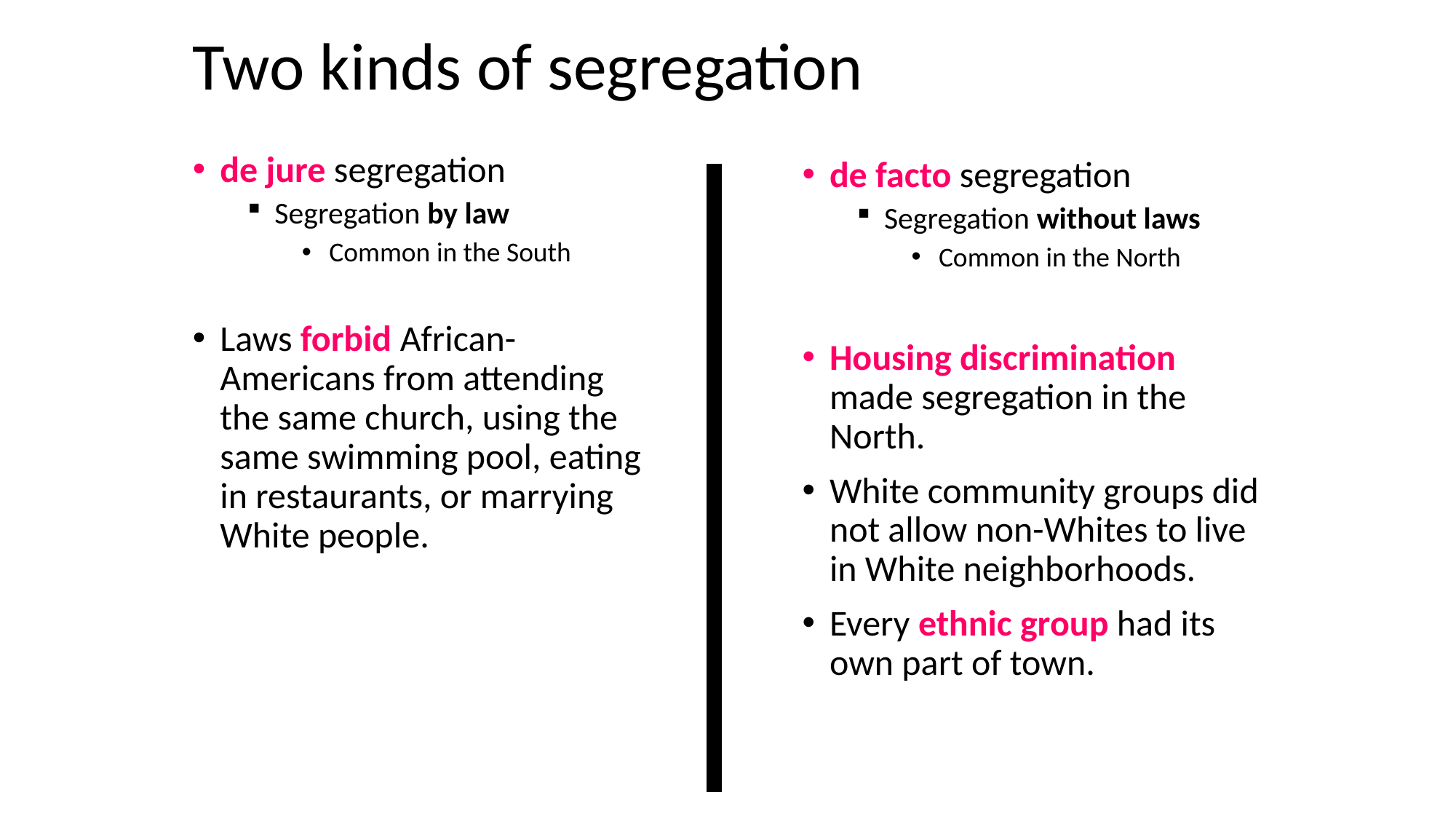

# Two kinds of segregation
de jure segregation
Segregation by law
Common in the South

Laws forbid African-Americans from attending the same church, using the same swimming pool, eating in restaurants, or marrying White people.
de facto segregation
Segregation without laws
Common in the North

Housing discrimination made segregation in the North.
White community groups did not allow non-Whites to live in White neighborhoods.
Every ethnic group had its own part of town.